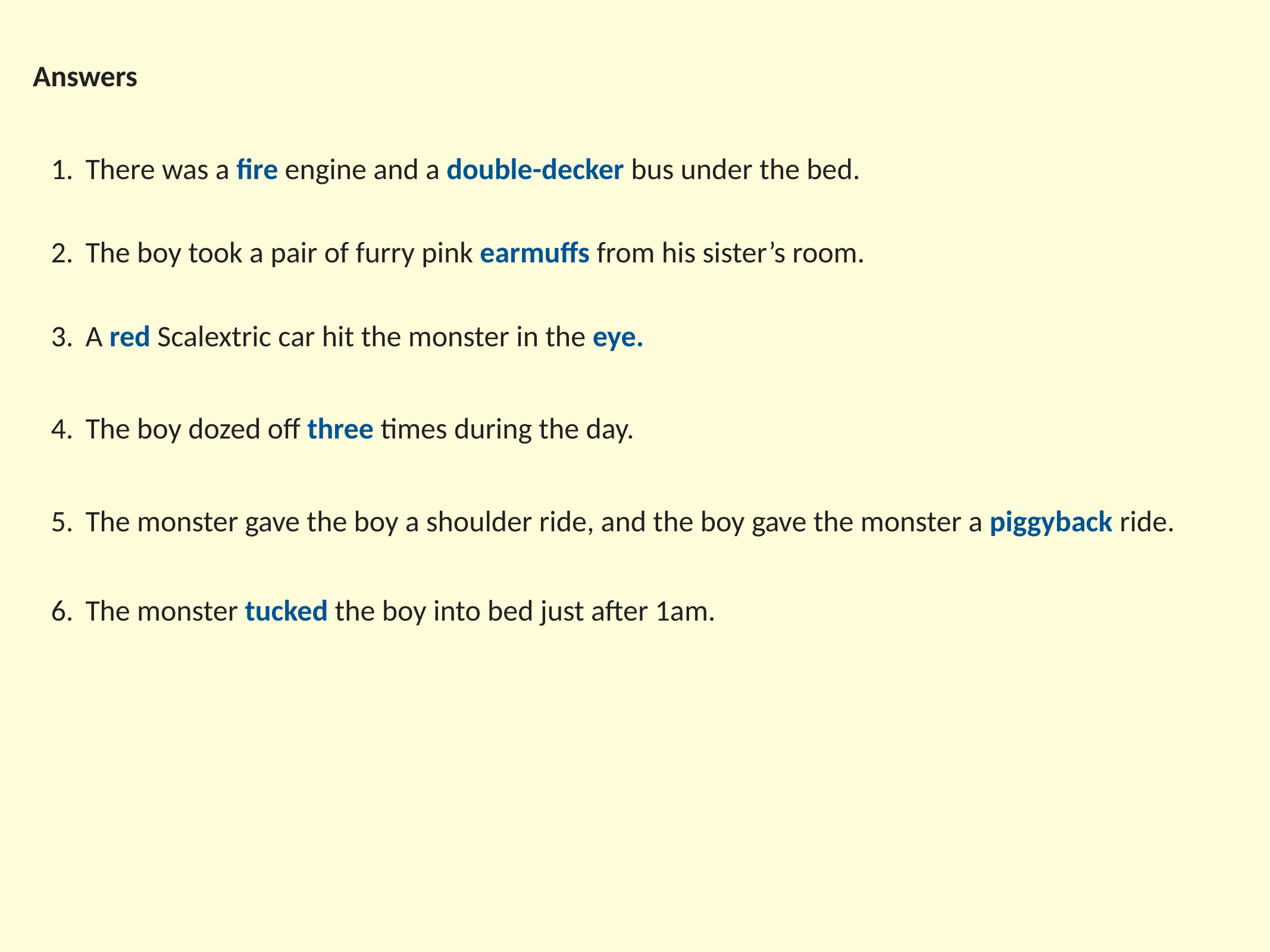

Answers
There was a fire engine and a double-decker bus under the bed.
The boy took a pair of furry pink earmuffs from his sister’s room.
A red Scalextric car hit the monster in the eye.
The boy dozed off three times during the day.
The monster gave the boy a shoulder ride, and the boy gave the monster a piggyback ride.
The monster tucked the boy into bed just after 1am.
10